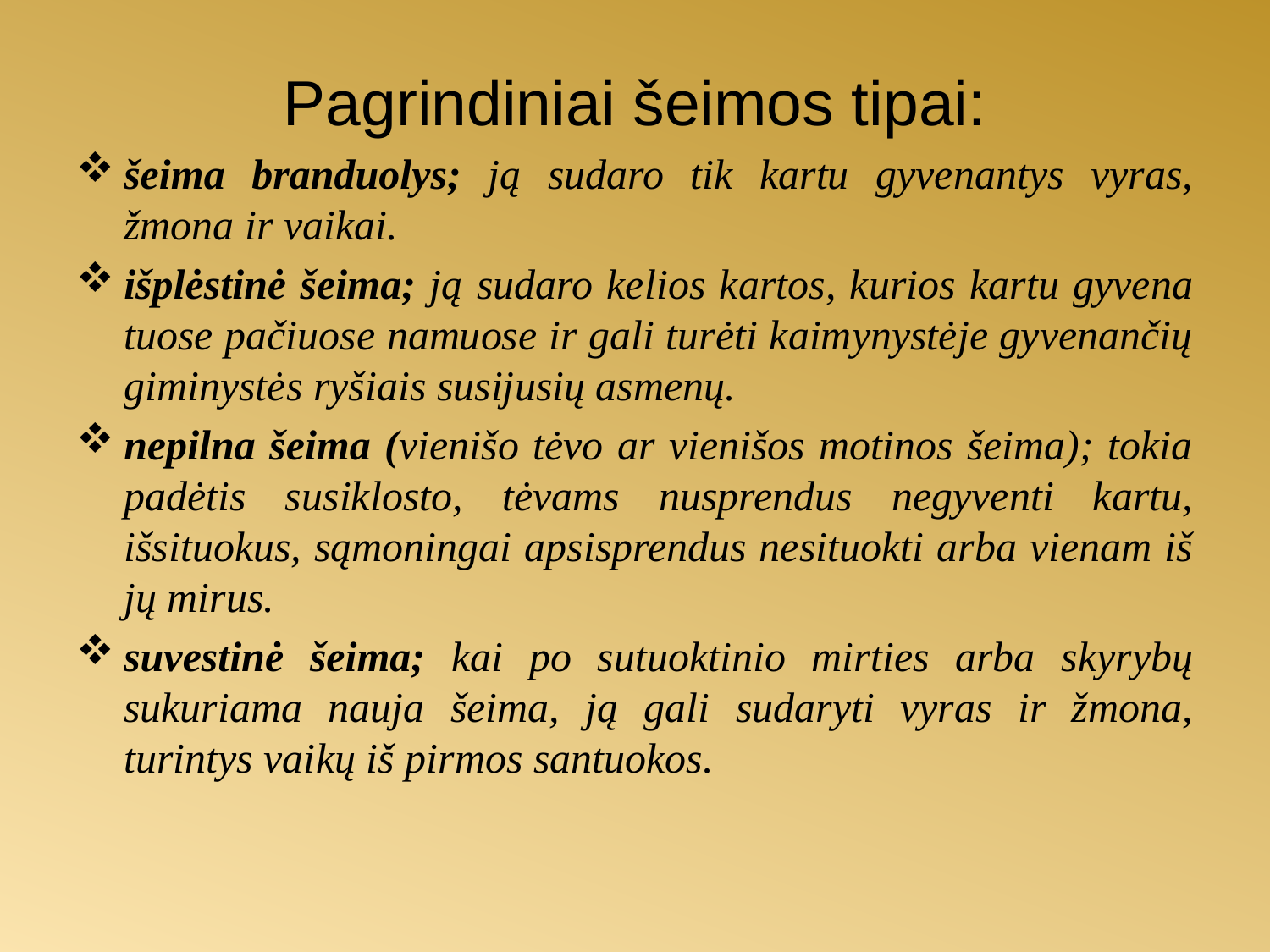

Pagrindiniai šeimos tipai:
šeima branduolys; ją sudaro tik kartu gyvenantys vyras, žmona ir vaikai.
išplėstinė šeima; ją sudaro kelios kartos, kurios kartu gyvena tuose pačiuose namuose ir gali turėti kaimynystėje gyvenančių giminystės ryšiais susijusių asmenų.
nepilna šeima (vienišo tėvo ar vienišos motinos šeima); tokia padėtis susiklosto, tėvams nusprendus negyventi kartu, išsituokus, sąmoningai apsisprendus nesituokti arba vienam iš jų mirus.
suvestinė šeima; kai po sutuoktinio mirties arba skyrybų sukuriama nauja šeima, ją gali sudaryti vyras ir žmona, turintys vaikų iš pirmos santuokos.